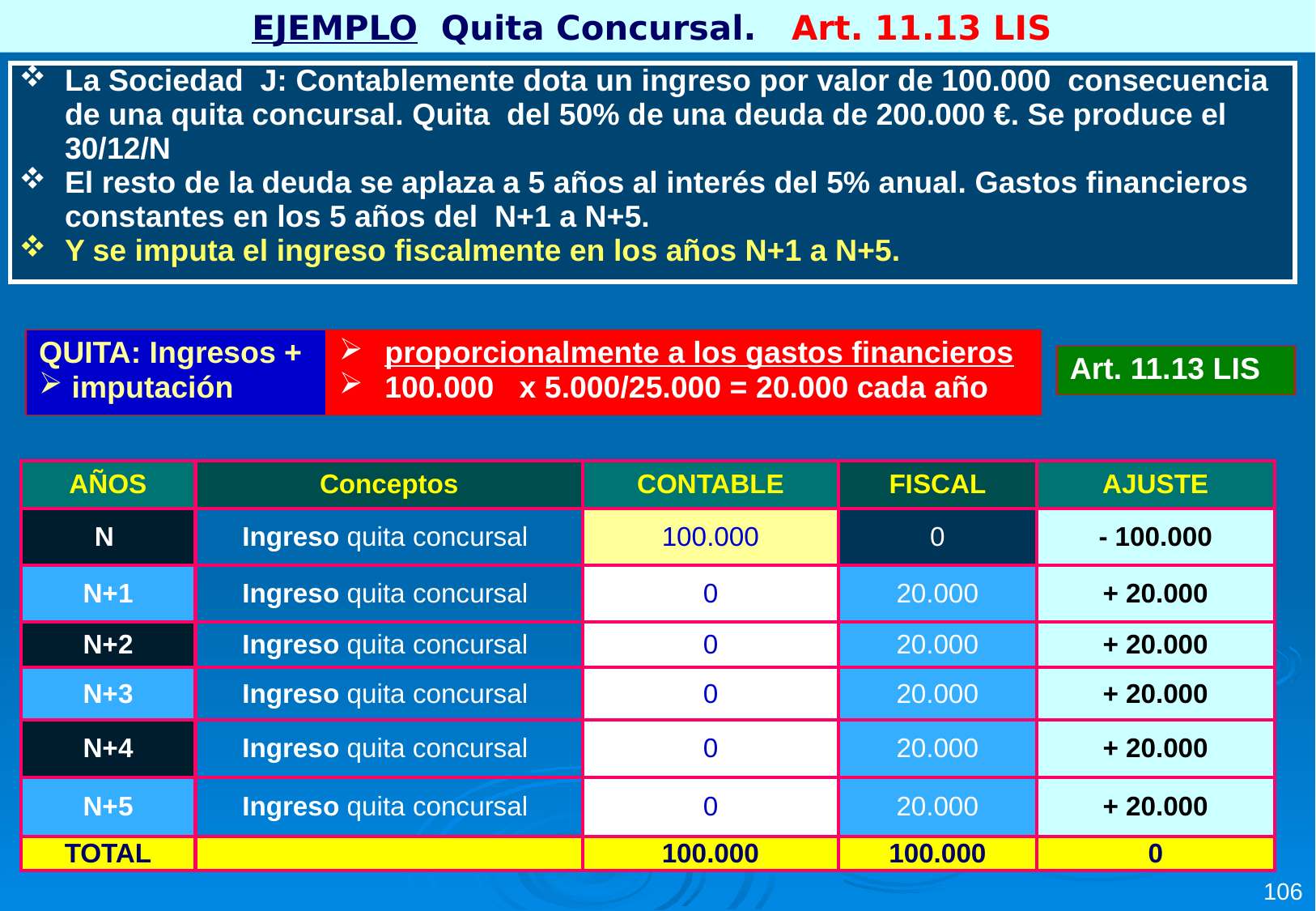

EJEMPLO  Quita Concursal.   Art. 11.13 LIS
| La Sociedad J: Contablemente dota un ingreso por valor de 100.000 consecuencia de una quita concursal. Quita del 50% de una deuda de 200.000 €. Se produce el 30/12/N El resto de la deuda se aplaza a 5 años al interés del 5% anual. Gastos financieros constantes en los 5 años del N+1 a N+5. Y se imputa el ingreso fiscalmente en los años N+1 a N+5. |
| --- |

| QUITA: Ingresos + imputación | proporcionalmente a los gastos financieros 100.000 x 5.000/25.000 = 20.000 cada año |
| --- | --- |
| Art. 11.13 LIS |
| --- |
| AÑOS | Conceptos | CONTABLE | FISCAL | AJUSTE |
| --- | --- | --- | --- | --- |
| N | Ingreso quita concursal | 100.000 | 0 | - 100.000 |
| N+1 | Ingreso quita concursal | 0 | 20.000 | + 20.000 |
| N+2 | Ingreso quita concursal | 0 | 20.000 | + 20.000 |
| N+3 | Ingreso quita concursal | 0 | 20.000 | + 20.000 |
| N+4 | Ingreso quita concursal | 0 | 20.000 | + 20.000 |
| N+5 | Ingreso quita concursal | 0 | 20.000 | + 20.000 |
| TOTAL |  | 100.000 | 100.000 | 0 |

106